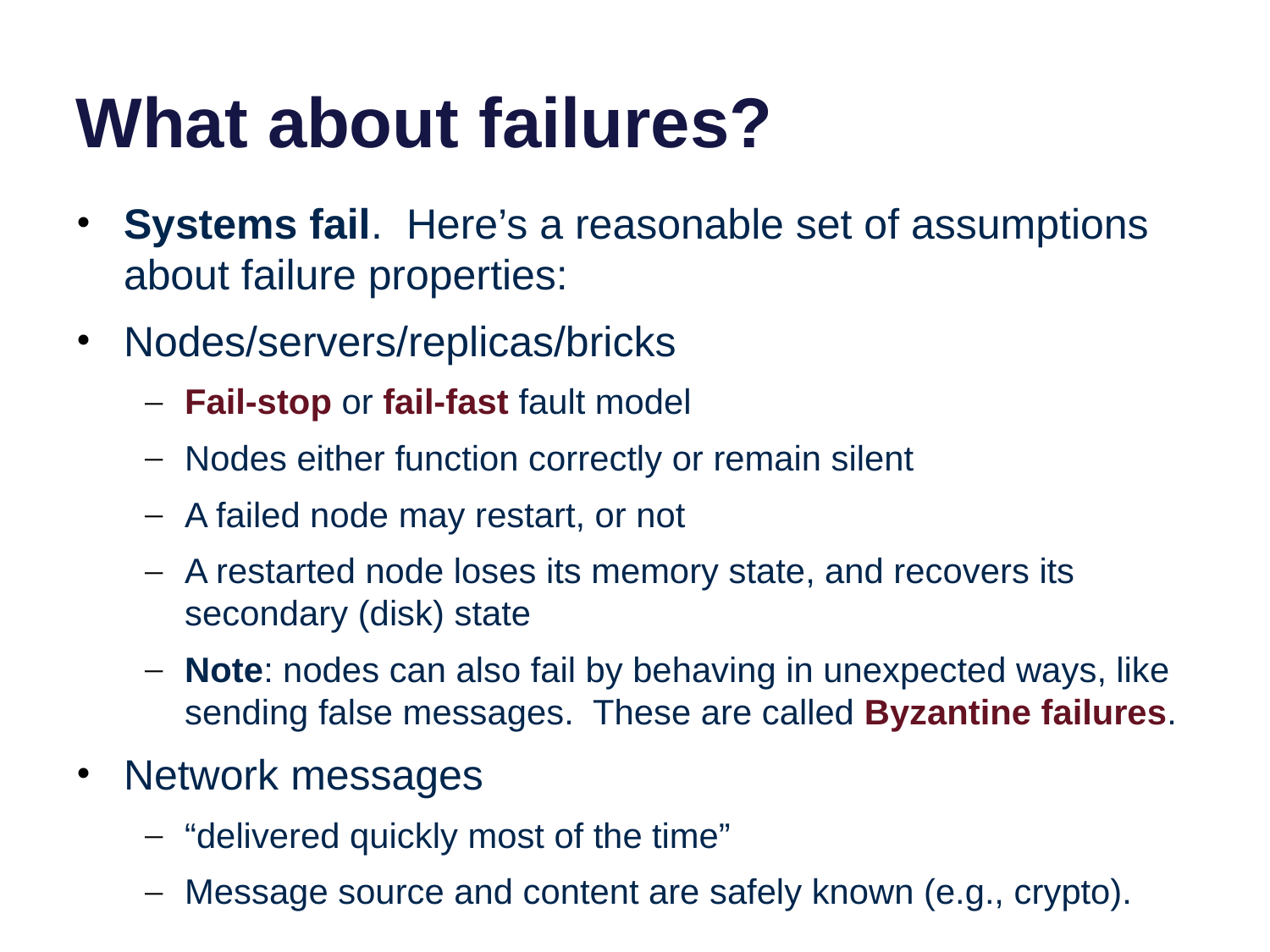

# What about failures?
Systems fail.  Here’s a reasonable set of assumptions about failure properties:
Nodes/servers/replicas/bricks
Fail-stop or fail-fast fault model
Nodes either function correctly or remain silent
A failed node may restart, or not
A restarted node loses its memory state, and recovers its secondary (disk) state
Note: nodes can also fail by behaving in unexpected ways, like sending false messages.  These are called Byzantine failures.
Network messages
“delivered quickly most of the time”
Message source and content are safely known (e.g., crypto).